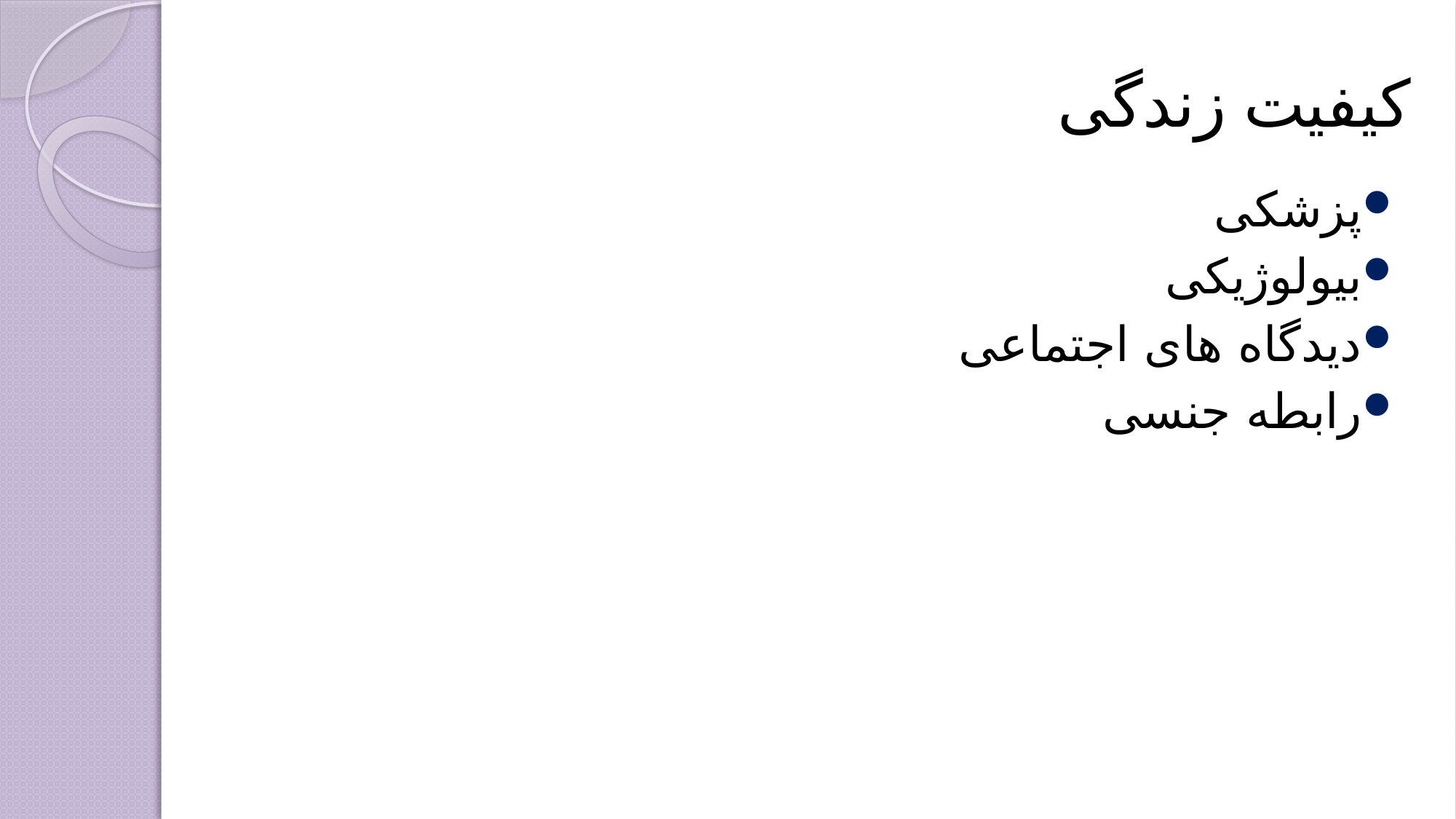

# کیفیت زندگی
پزشکی
بیولوژیکی
دیدگاه های اجتماعی
رابطه جنسی